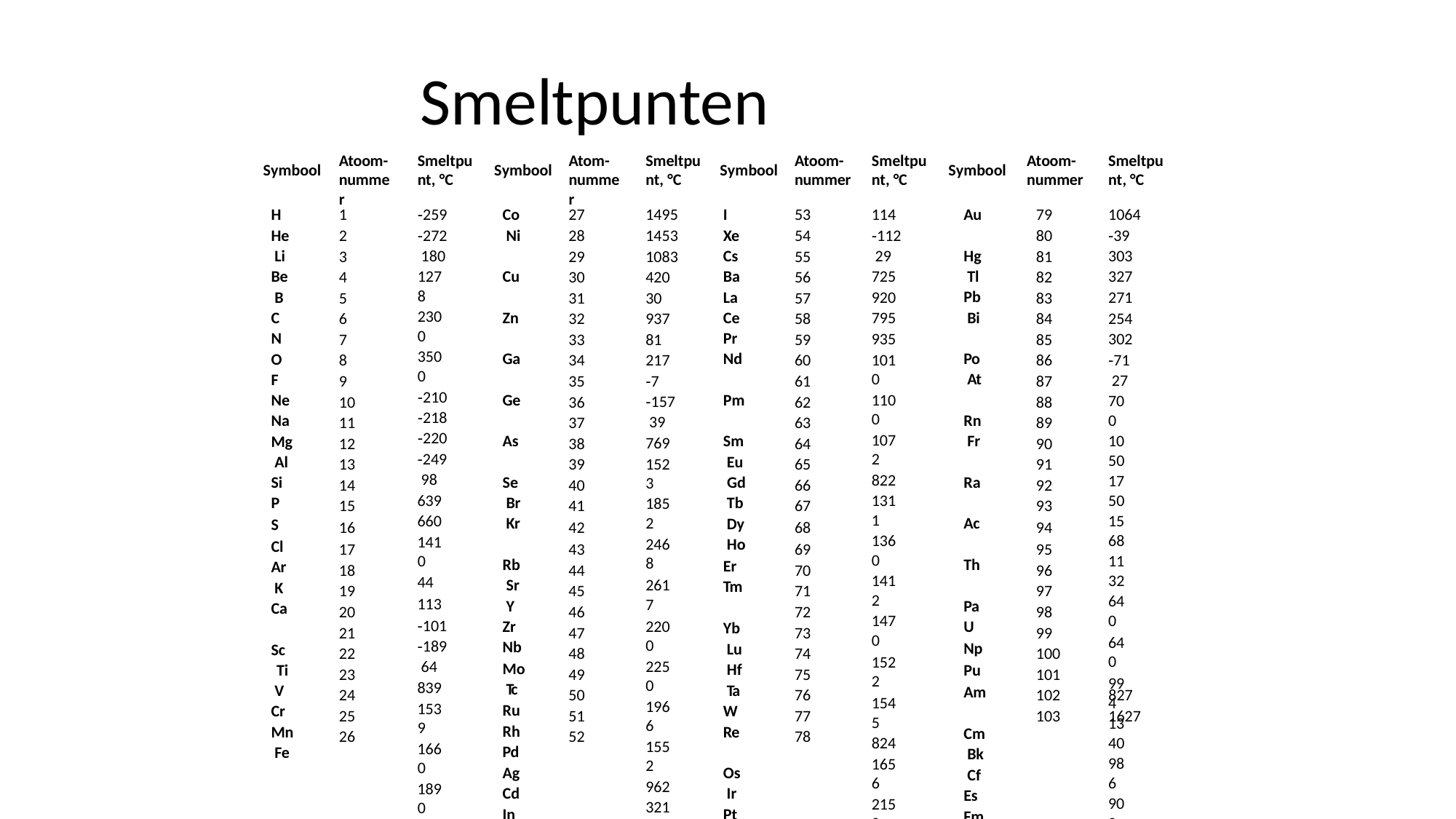

# Smeltpunten
Atoom-nummer
Smeltpunt, °C
Atom-nummer
Smeltpunt, °C
Atoom-nummer
Smeltpunt, °C
Atoom-nummer
Smeltpunt, °C
Symbool
Symbool
Symbool
Symbool
H
He  Li  Be  B  C  N  O  F
Ne  Na  Mg  Al  Si  P
S
Cl  Ar  K
Ca  Sc  Ti  V
Cr  Mn  Fe
1
2
3
4
5
6
7
8
9
10
11
12
13
14
15
16
17
18
19
20
21
22
23
24
25
26
‐259
‐272  180
1278
2300
3500
‐210
‐218
‐220
‐249  98
639
660
1410
44
113
‐101
‐189  64
839
1539
1660
1890
1857
1245
1535
Co  Ni  Cu  Zn  Ga  Ge  As  Se  Br  Kr  Rb  Sr  Y
Zr  Nb
Mo  Tc  Ru  Rh  Pd  Ag  Cd  In  Sn  Sb  Te
27
28
29
30
31
32
33
34
35
36
37
38
39
40
41
42
43
44
45
46
47
48
49
50
51
52
53
54
55
56
57
58
59
60
61
62
63
64
65
66
67
68
69
70
71
72
73
74
75
76
77
78
1064
‐39  303
327
271
254
302
‐71  27
700
1050
1750
1568
1132
640
640
994
1340
986
900
860
1527
1495
1453
1083
420
30
937
81
217
‐7
‐157  39
769
1523
1852
2468
2617
2200
2250
1966
1552
962
321
157
232
630
449
I
Xe  Cs  Ba  La  Ce  Pr  Nd  Pm  Sm  Eu  Gd  Tb  Dy  Ho
Er  Tm  Yb  Lu  Hf  Ta  W
Re  Os  Ir  Pt
114
‐112  29
725
920
795
935
1010
1100
1072
822
1311
1360
1412
1470
1522
1545
824
1656
2150
2996
3410
3180
3045
2410
1772
Au  Hg  Tl  Pb  Bi  Po  At  Rn  Fr  Ra  Ac  Th  Pa  U
Np  Pu
Am  Cm  Bk  Cf  Es  Fm  Md  No  Lr
79
80
81
82
83
84
85
86
87
88
89
90
91
92
93
94
95
96
97
98
99
100
101
102
103
827
1627